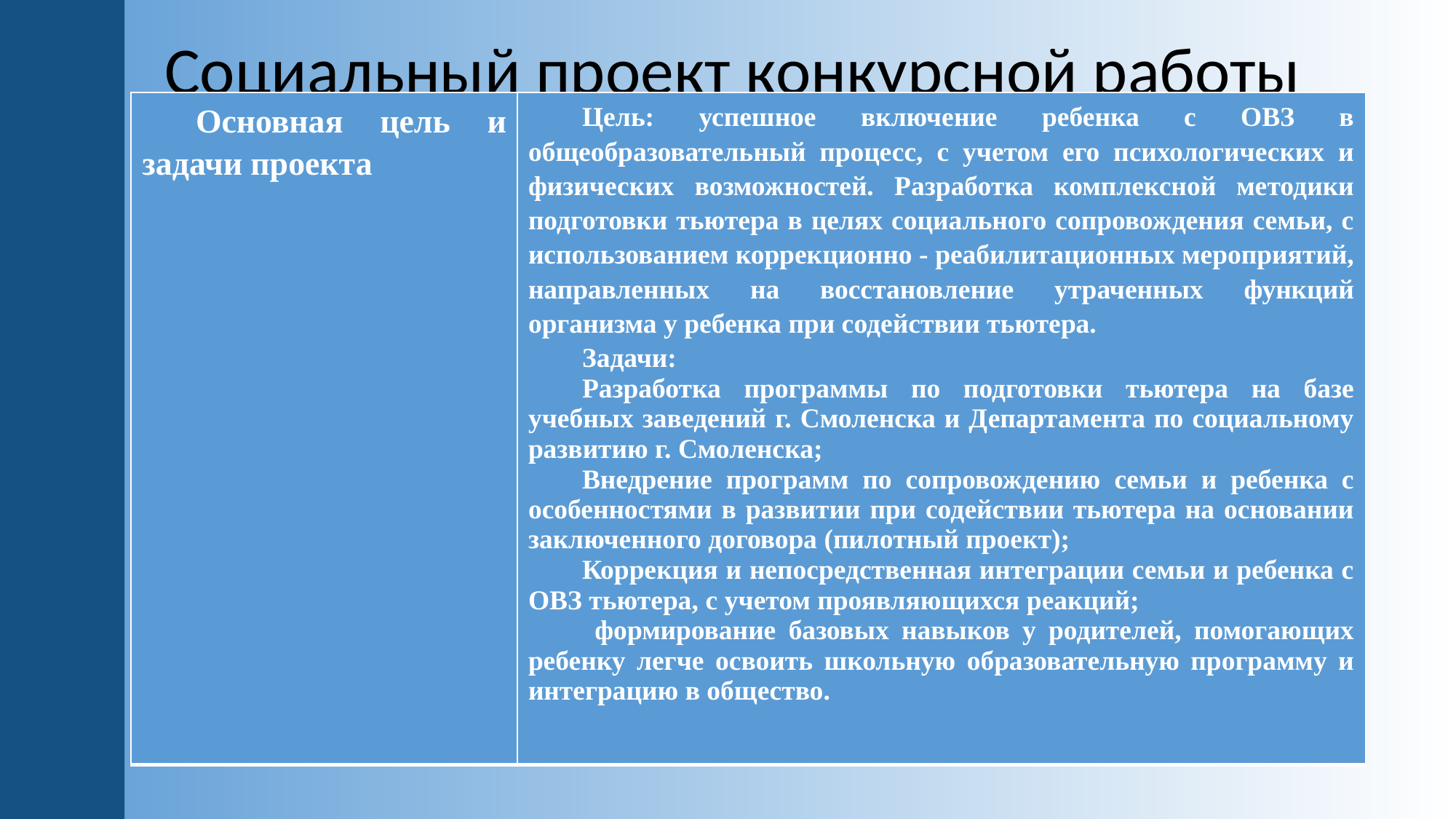

# Социальный проект конкурсной работы
| Основная цель и задачи проекта | Цель: успешное включение ребенка с ОВЗ в общеобразовательный процесс, с учетом его психологических и физических возможностей. Разработка комплексной методики подготовки тьютера в целях социального сопровождения семьи, с использованием коррекционно - реабилитационных мероприятий, направленных на восстановление утраченных функций организма у ребенка при содействии тьютера. Задачи: Разработка программы по подготовки тьютера на базе учебных заведений г. Смоленска и Департамента по социальному развитию г. Смоленска; Внедрение программ по сопровождению семьи и ребенка с особенностями в развитии при содействии тьютера на основании заключенного договора (пилотный проект); Коррекция и непосредственная интеграции семьи и ребенка с ОВЗ тьютера, с учетом проявляющихся реакций; формирование базовых навыков у родителей, помогающих ребенку легче освоить школьную образовательную программу и интеграцию в общество. |
| --- | --- |